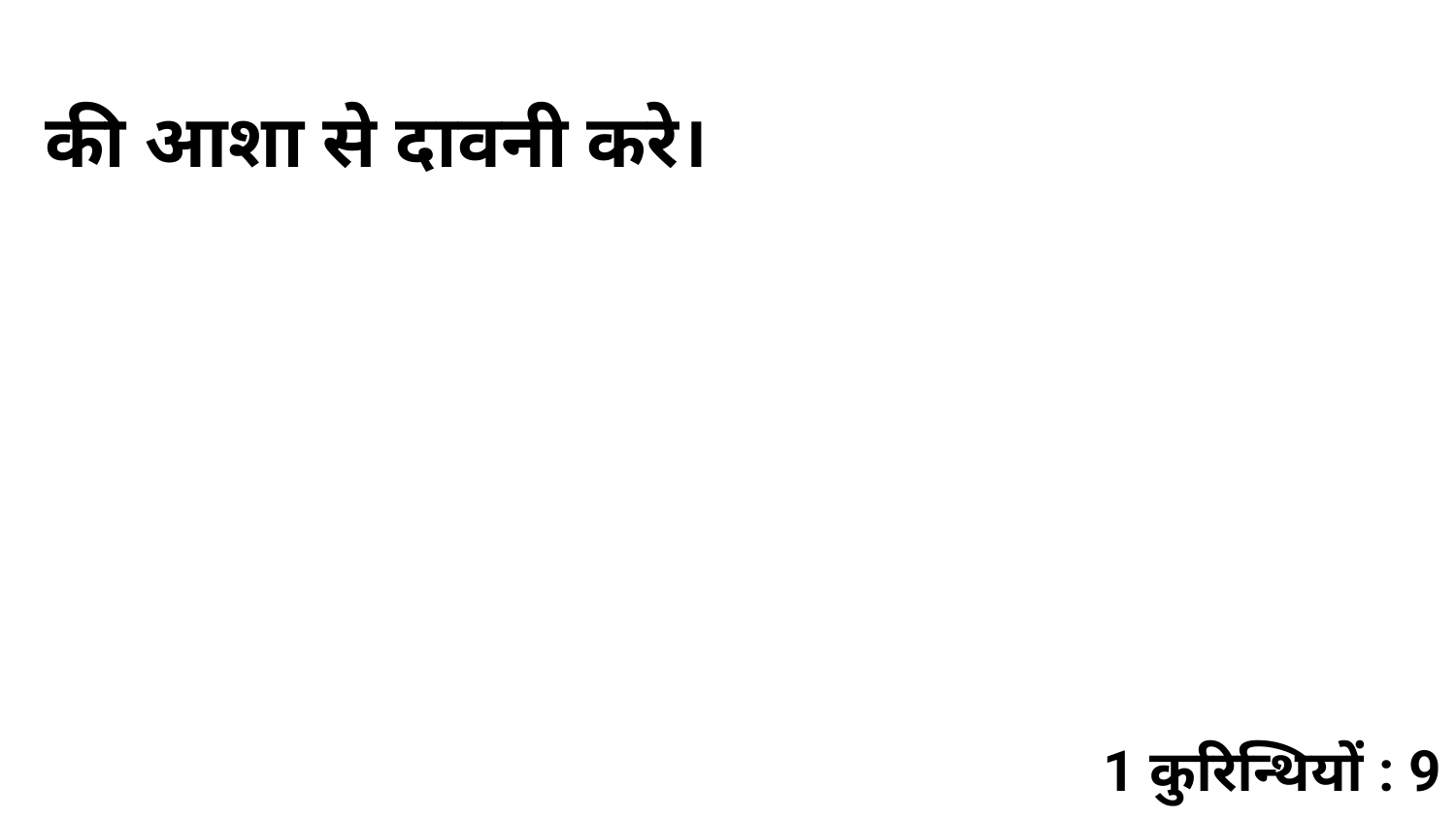

की आशा से दावनी करे।
1 कुरिन्थियों : 9